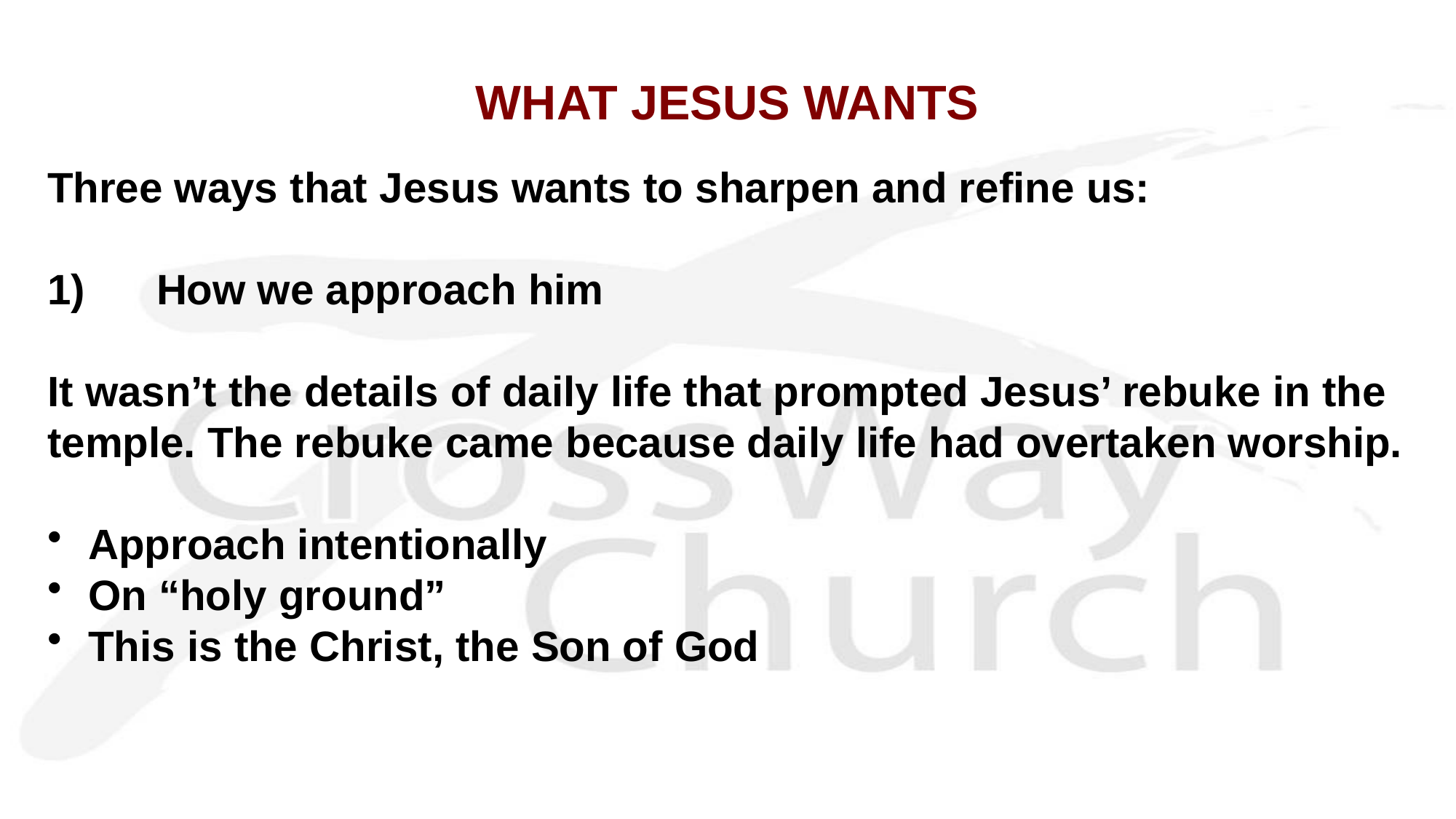

# WHAT JESUS WANTS
Three ways that Jesus wants to sharpen and refine us:

1)	How we approach him

It wasn’t the details of daily life that prompted Jesus’ rebuke in the temple. The rebuke came because daily life had overtaken worship.

Approach intentionally
On “holy ground”
This is the Christ, the Son of God